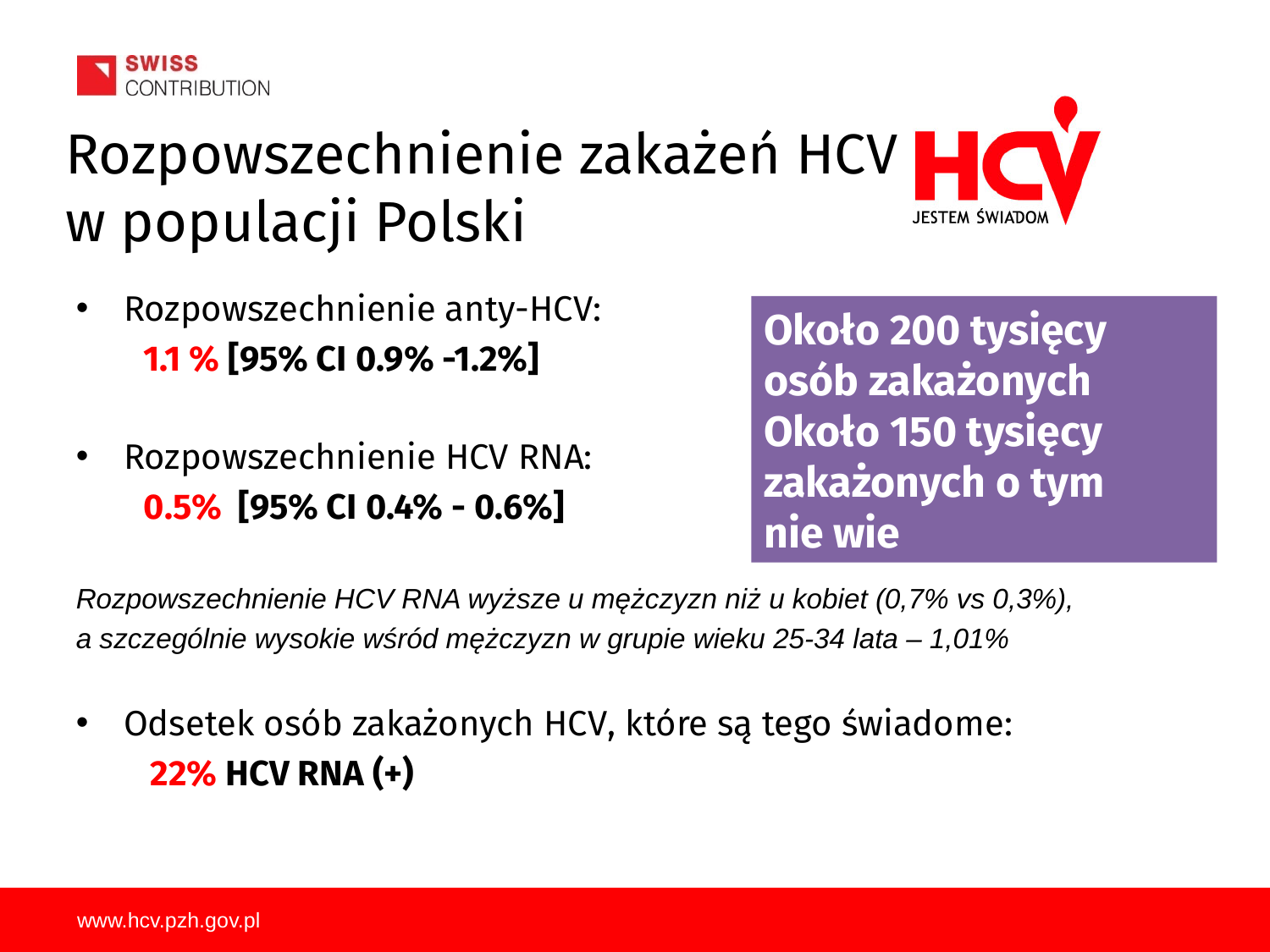

Rozpowszechnienie zakażeń HCV w populacji Polski

Rozpowszechnienie anty-HCV:
        1.1 % [95% CI 0.9% -1.2%]

Rozpowszechnienie HCV RNA:
        0.5%  [95% CI 0.4% - 0.6%]

Rozpowszechnienie HCV RNA wyższe u mężczyzn niż u kobiet (0,7% vs 0,3%),
a szczególnie wysokie wśród mężczyzn w grupie wieku 25-34 lata – 1,01%

Odsetek osób zakażonych HCV, które są tego świadome:
        22% HCV RNA (+)

Około 200 tysięcy osób zakażonych
Około 150 tysięcy zakażonych o tym
nie wie